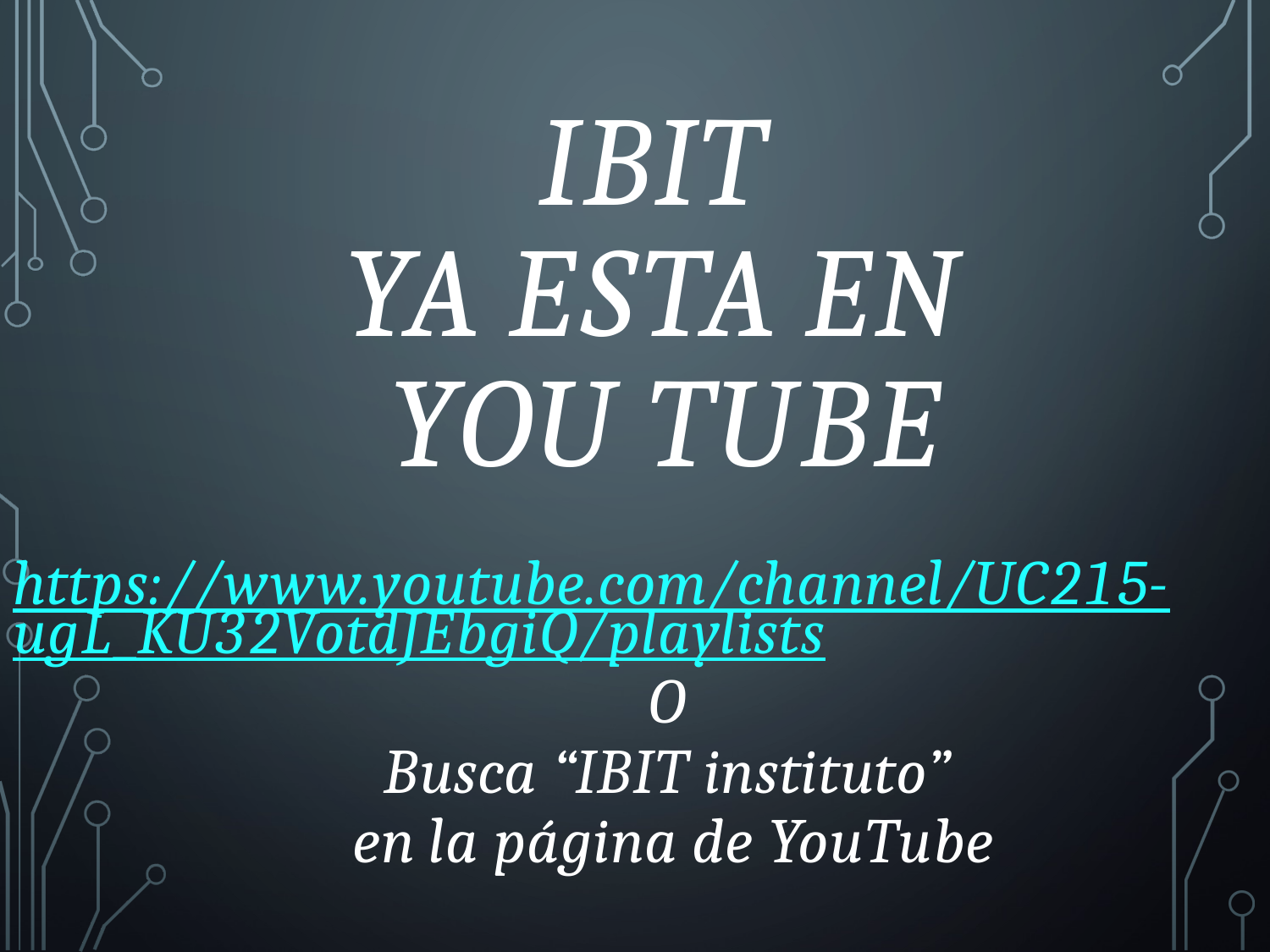

IBIT
YA ESTA EN
YOU TUBE

https://www.youtube.com/channel/UC215-ugL_KU32VotdJEbgiQ/playlists
O
Busca “IBIT instituto”
 en la página de YouTube